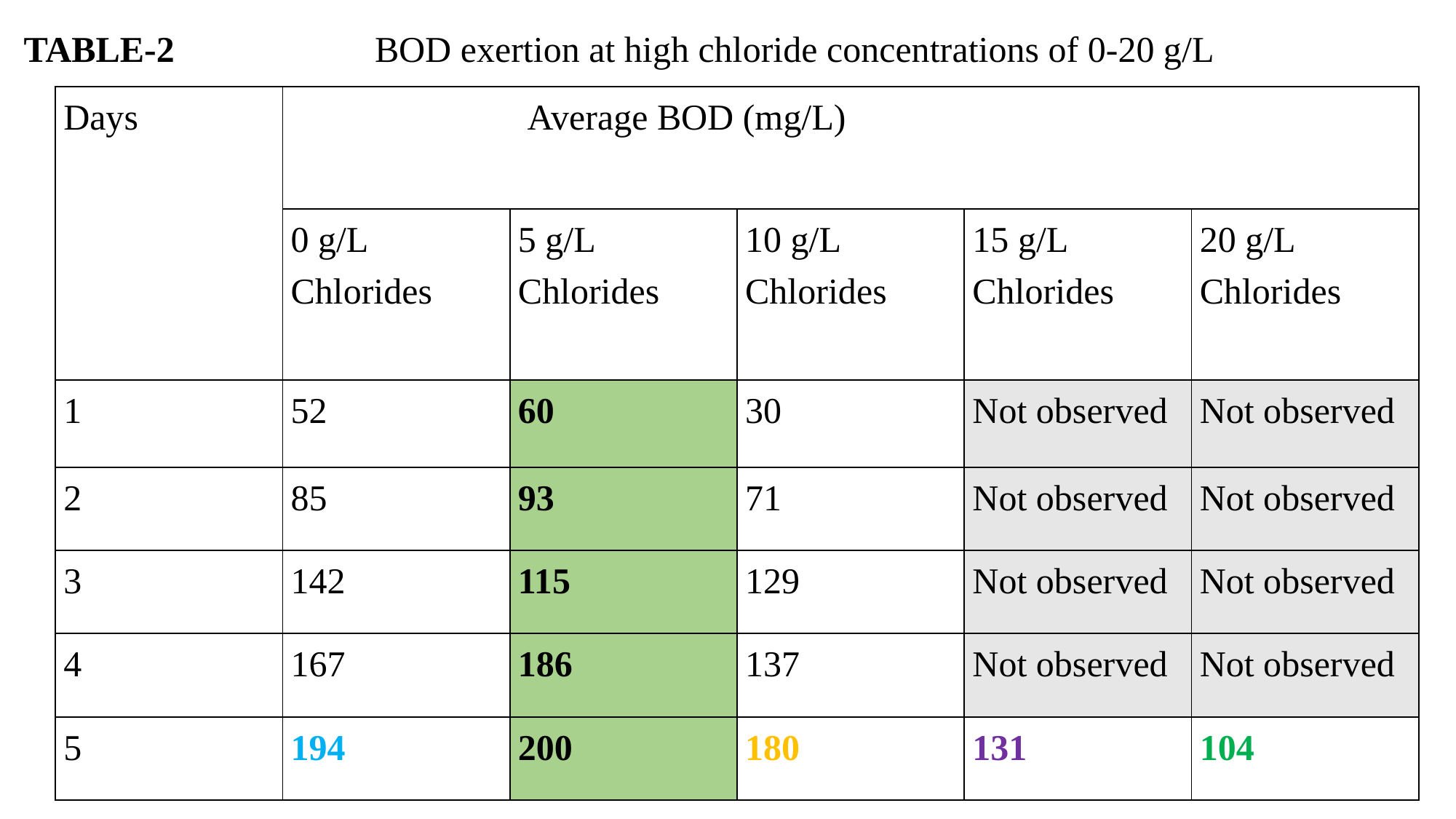

TABLE-2                      BOD exertion at high chloride concentrations of 0-20 g/L
| Days | Average BOD (mg/L) |  |  |  |  |
| --- | --- | --- | --- | --- | --- |
|  | 0 g/L Chlorides | 5 g/L Chlorides | 10 g/L Chlorides | 15 g/L Chlorides | 20 g/L Chlorides |
| 1 | 52 | 60 | 30 | Not observed | Not observed |
| 2 | 85 | 93 | 71 | Not observed | Not observed |
| 3 | 142 | 115 | 129 | Not observed | Not observed |
| 4 | 167 | 186 | 137 | Not observed | Not observed |
| 5 | 194 | 200 | 180 | 131 | 104 |